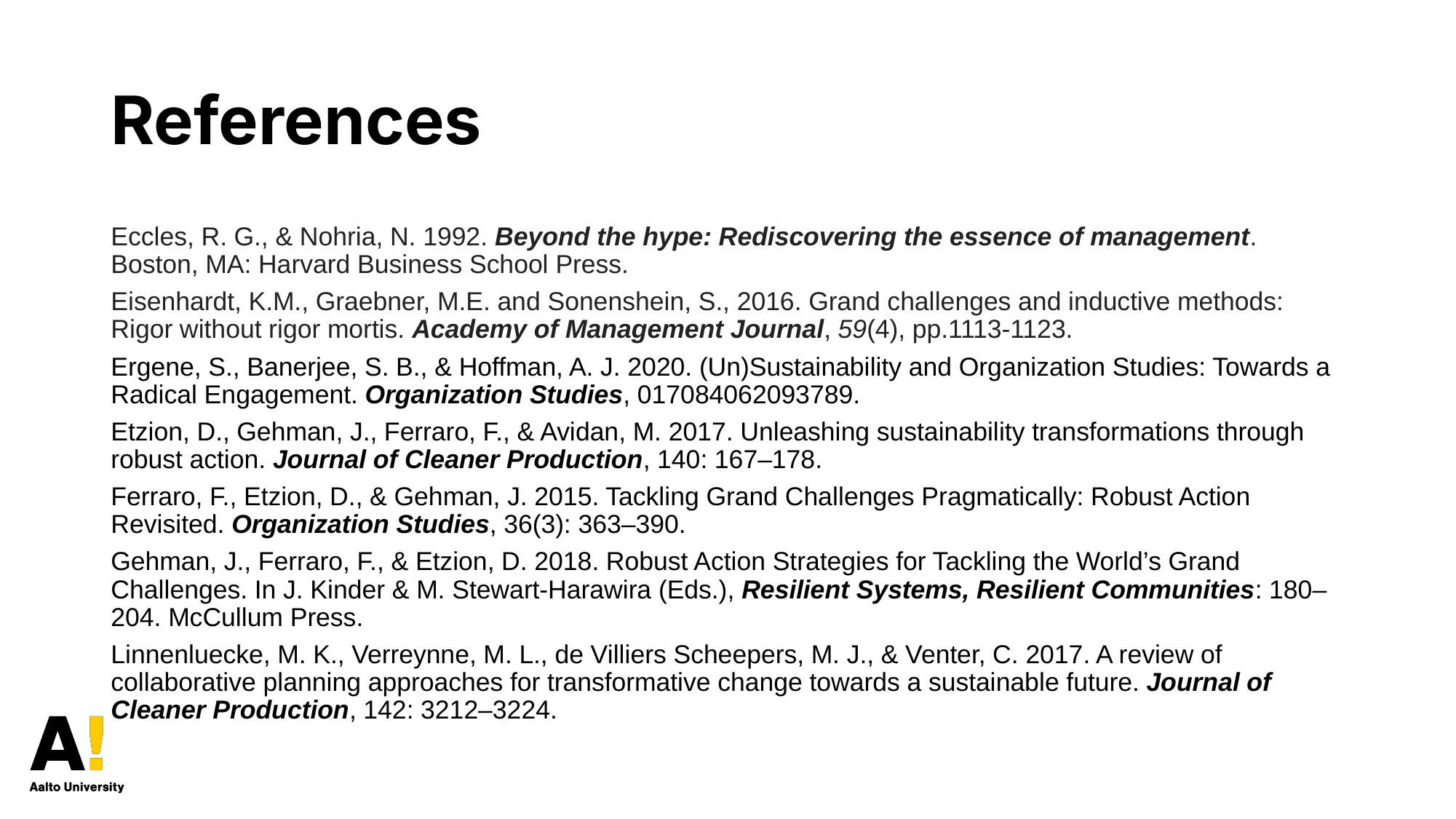

# References
Eccles, R. G., & Nohria, N. 1992. Beyond the hype: Rediscovering the essence of management. Boston, MA: Harvard Business School Press.
Eisenhardt, K.M., Graebner, M.E. and Sonenshein, S., 2016. Grand challenges and inductive methods: Rigor without rigor mortis. Academy of Management Journal, 59(4), pp.1113-1123.
Ergene, S., Banerjee, S. B., & Hoffman, A. J. 2020. (Un)Sustainability and Organization Studies: Towards a Radical Engagement. Organization Studies, 017084062093789.
Etzion, D., Gehman, J., Ferraro, F., & Avidan, M. 2017. Unleashing sustainability transformations through robust action. Journal of Cleaner Production, 140: 167–178.
Ferraro, F., Etzion, D., & Gehman, J. 2015. Tackling Grand Challenges Pragmatically: Robust Action Revisited. Organization Studies, 36(3): 363–390.
Gehman, J., Ferraro, F., & Etzion, D. 2018. Robust Action Strategies for Tackling the World’s Grand Challenges. In J. Kinder & M. Stewart-Harawira (Eds.), Resilient Systems, Resilient Communities: 180–204. McCullum Press.
Linnenluecke, M. K., Verreynne, M. L., de Villiers Scheepers, M. J., & Venter, C. 2017. A review of collaborative planning approaches for transformative change towards a sustainable future. Journal of Cleaner Production, 142: 3212–3224.